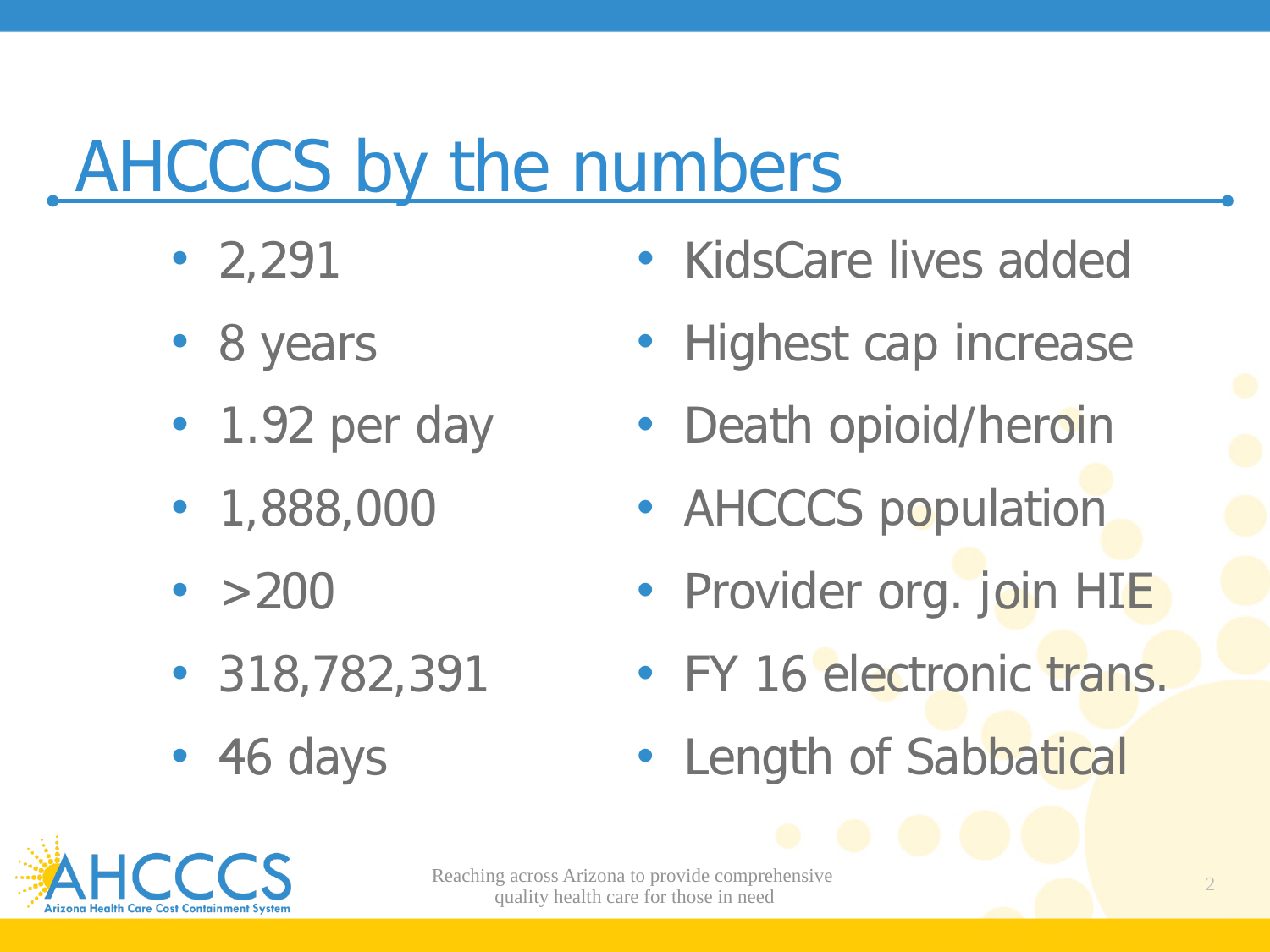

# AHCCCS by the numbers
2,291
KidsCare lives added
8 years
Highest cap increase
1.92 per day
Death opioid/heroin
1,888,000
AHCCCS population
>200
Provider org. join HIE
318,782,391

FY 16 electronic trans.
46 days
Length of Sabbatical
Reaching across Arizona to provide comprehensive
quality health care for those in need
2